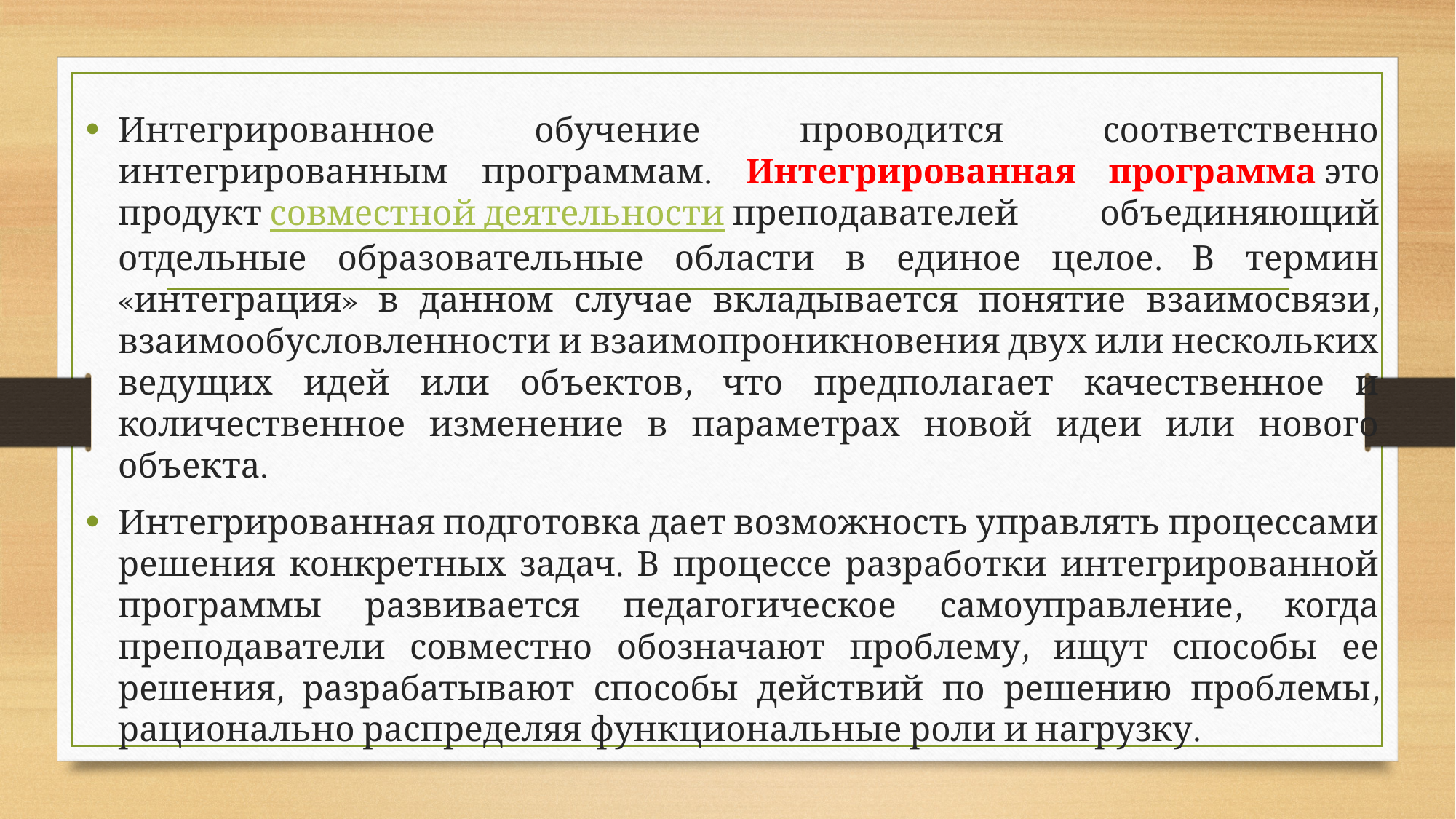

Интегрированное обучение проводится соответственно интегрированным программам. Интегрированная программа это продукт совместной деятельности преподавателей объединяющий отдельные образовательные области в единое целое. В термин «интеграция» в данном случае вкладывается понятие взаимосвязи, взаимообусловленности и взаимопроникновения двух или нескольких ведущих идей или объектов, что предполагает качественное и количественное изменение в параметрах новой идеи или нового объекта.
Интегрированная подготовка дает возможность управлять процессами решения конкретных задач. В процессе разработки интегрированной программы развивается педагогическое самоуправление, когда преподаватели совместно обозначают проблему, ищут способы ее решения, разрабатывают способы действий по решению проблемы, рационально распределяя функциональные роли и нагрузку.